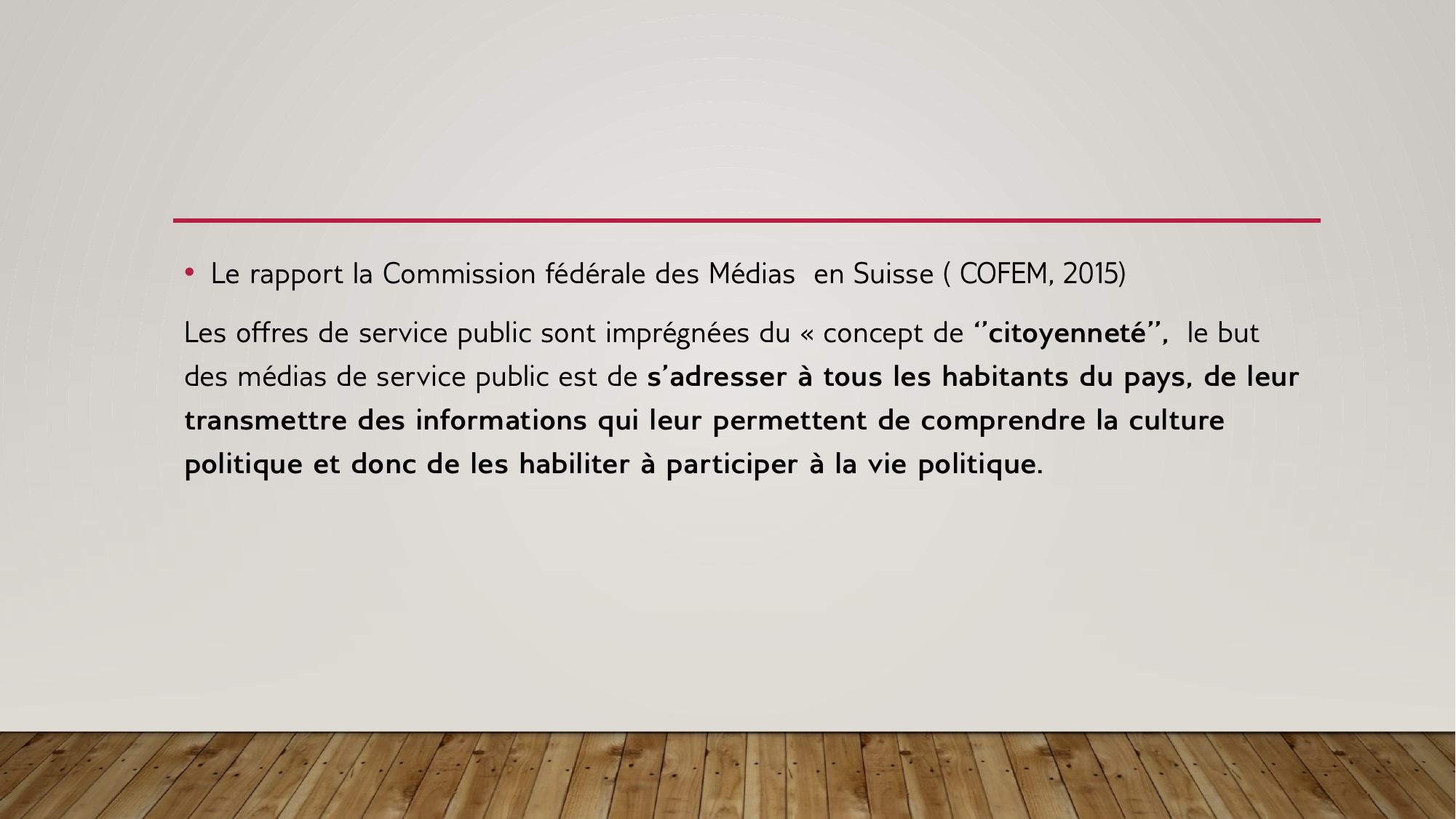

#
Le rapport la Commission fédérale des Médias  en Suisse ( COFEM, 2015)
Les offres de service public sont imprégnées du « concept de ‘’citoyenneté’’,  le but des médias de service public est de s’adresser à tous les habitants du pays, de leur transmettre des informations qui leur permettent de comprendre la culture politique et donc de les habiliter à participer à la vie politique.